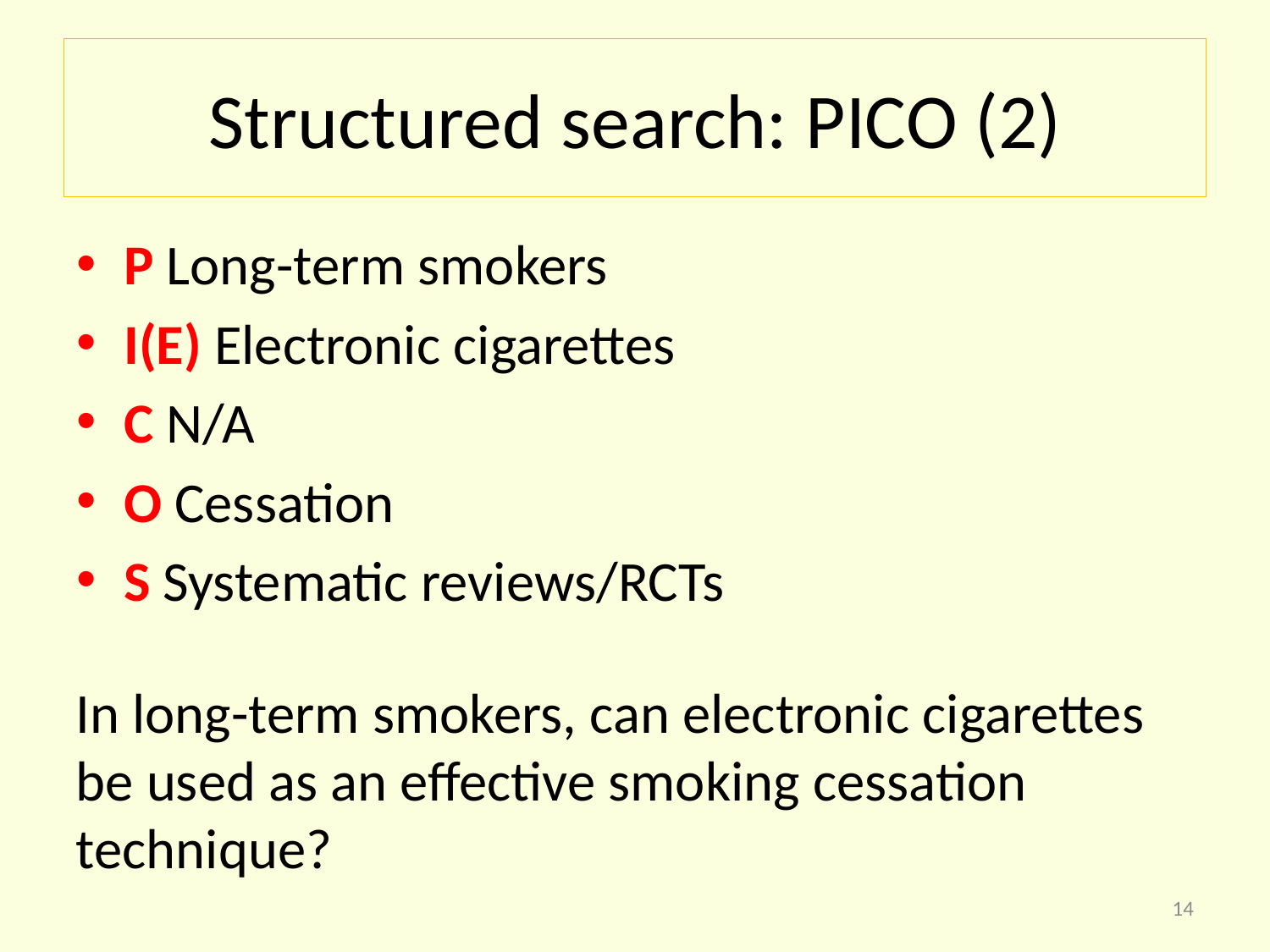

# Structured search: PICO (2)
P Long-term smokers
I(E) Electronic cigarettes
C N/A
O Cessation
S Systematic reviews/RCTs

In long-term smokers, can electronic cigarettes be used as an effective smoking cessation technique?
14